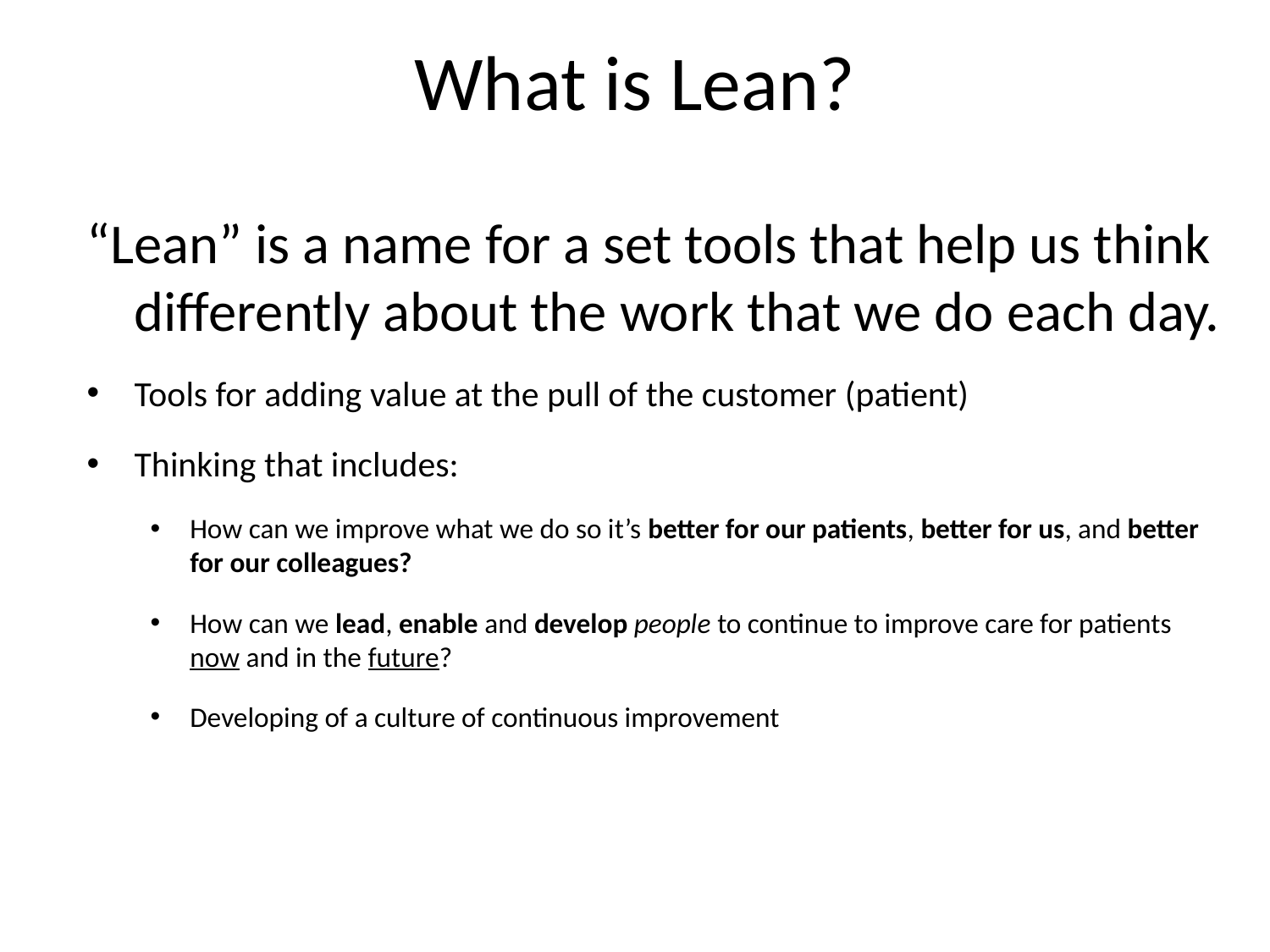

# What is Lean?
“Lean” is a name for a set tools that help us think differently about the work that we do each day.
Tools for adding value at the pull of the customer (patient)
Thinking that includes:
How can we improve what we do so it’s better for our patients, better for us, and better for our colleagues?
How can we lead, enable and develop people to continue to improve care for patients now and in the future?
Developing of a culture of continuous improvement

5